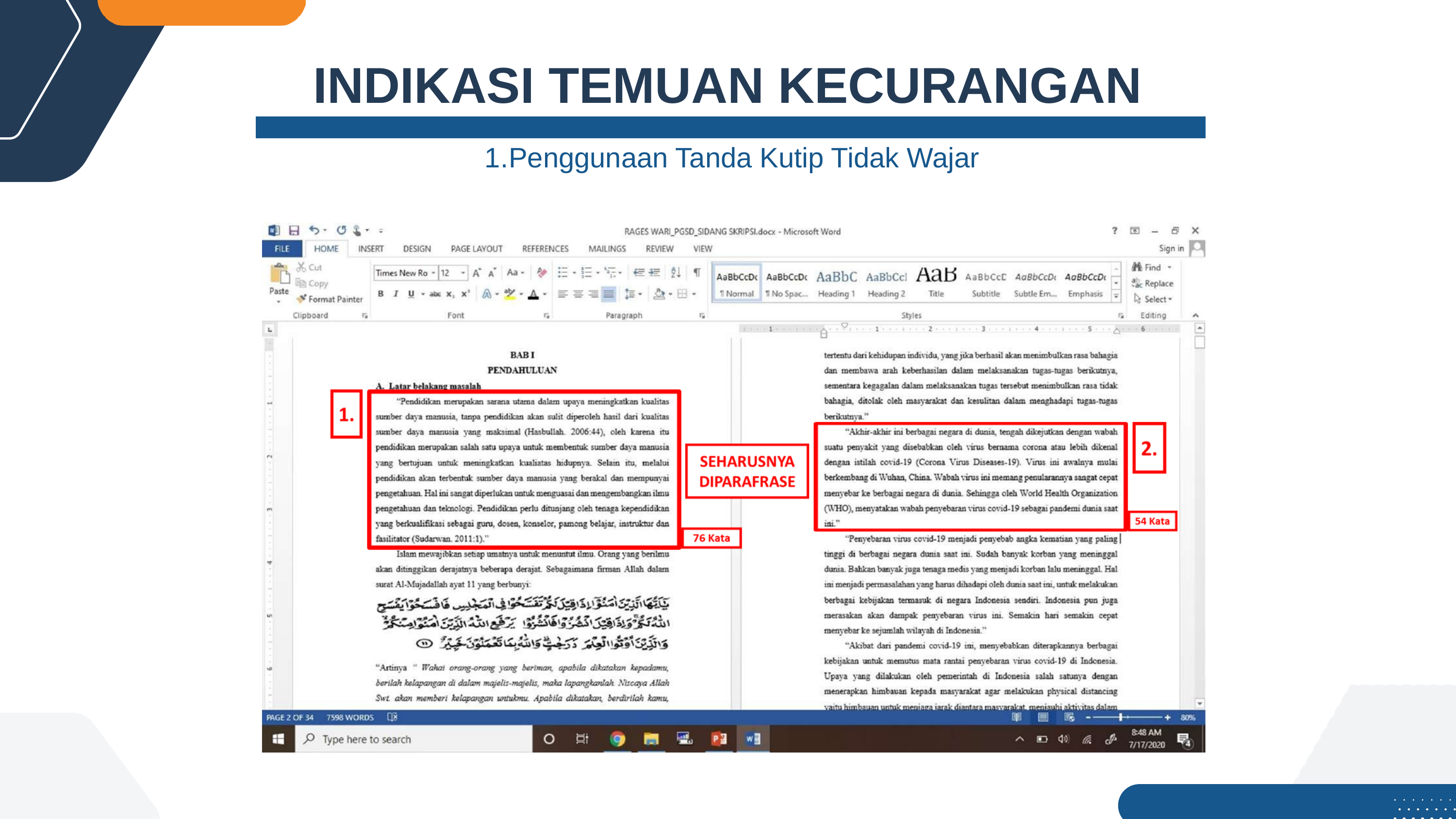

INDIKASI TEMUAN KECURANGAN

Penggunaan Tanda Kutip Tidak Wajar

30%